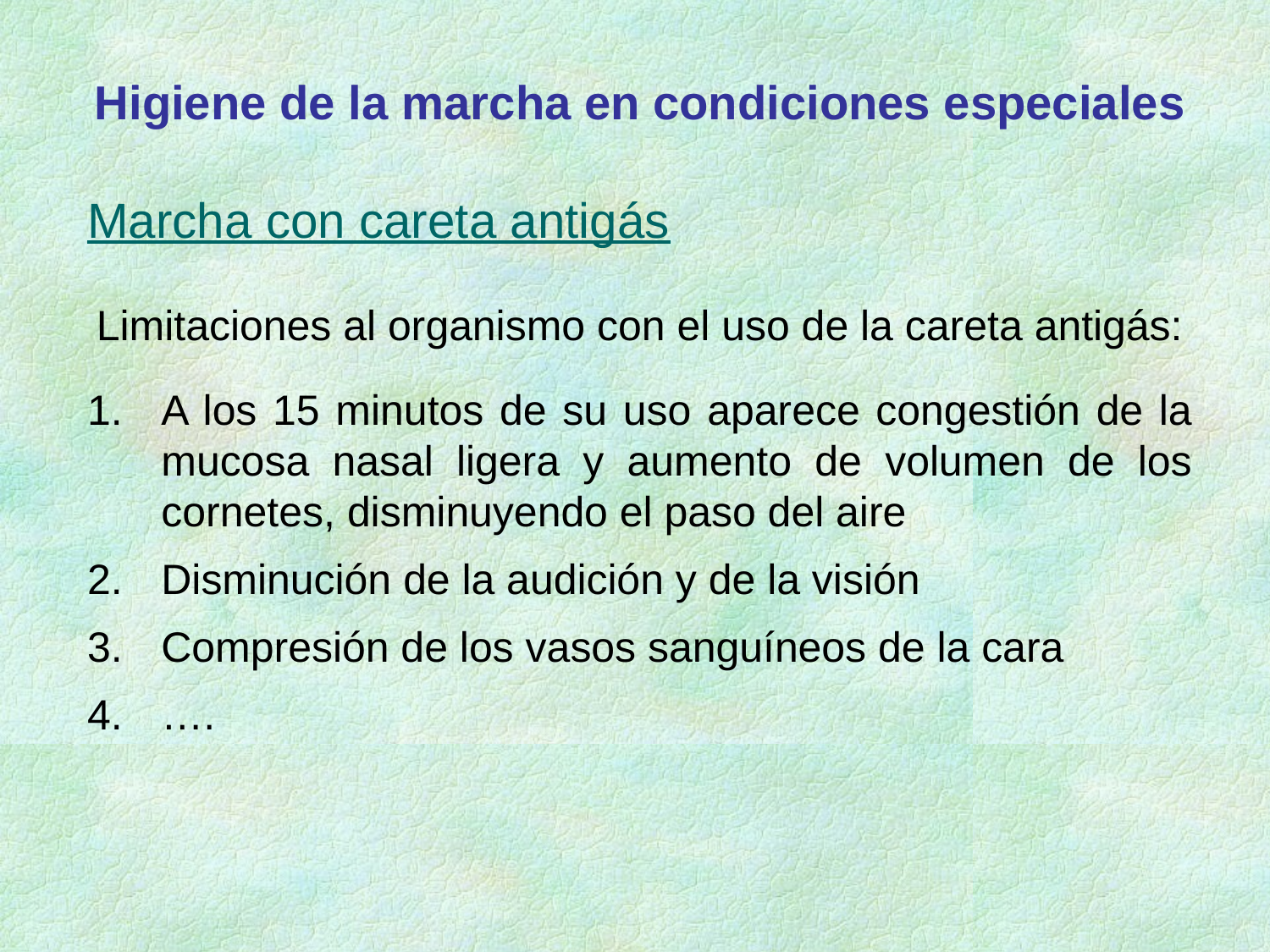

Higiene de la marcha en condiciones especiales

Marcha con careta antigás

Limitaciones al organismo con el uso de la careta antigás:

A los 15 minutos de su uso aparece congestión de la mucosa nasal ligera y aumento de volumen de los cornetes, disminuyendo el paso del aire

Disminución de la audición y de la visión

Compresión de los vasos sanguíneos de la cara

….